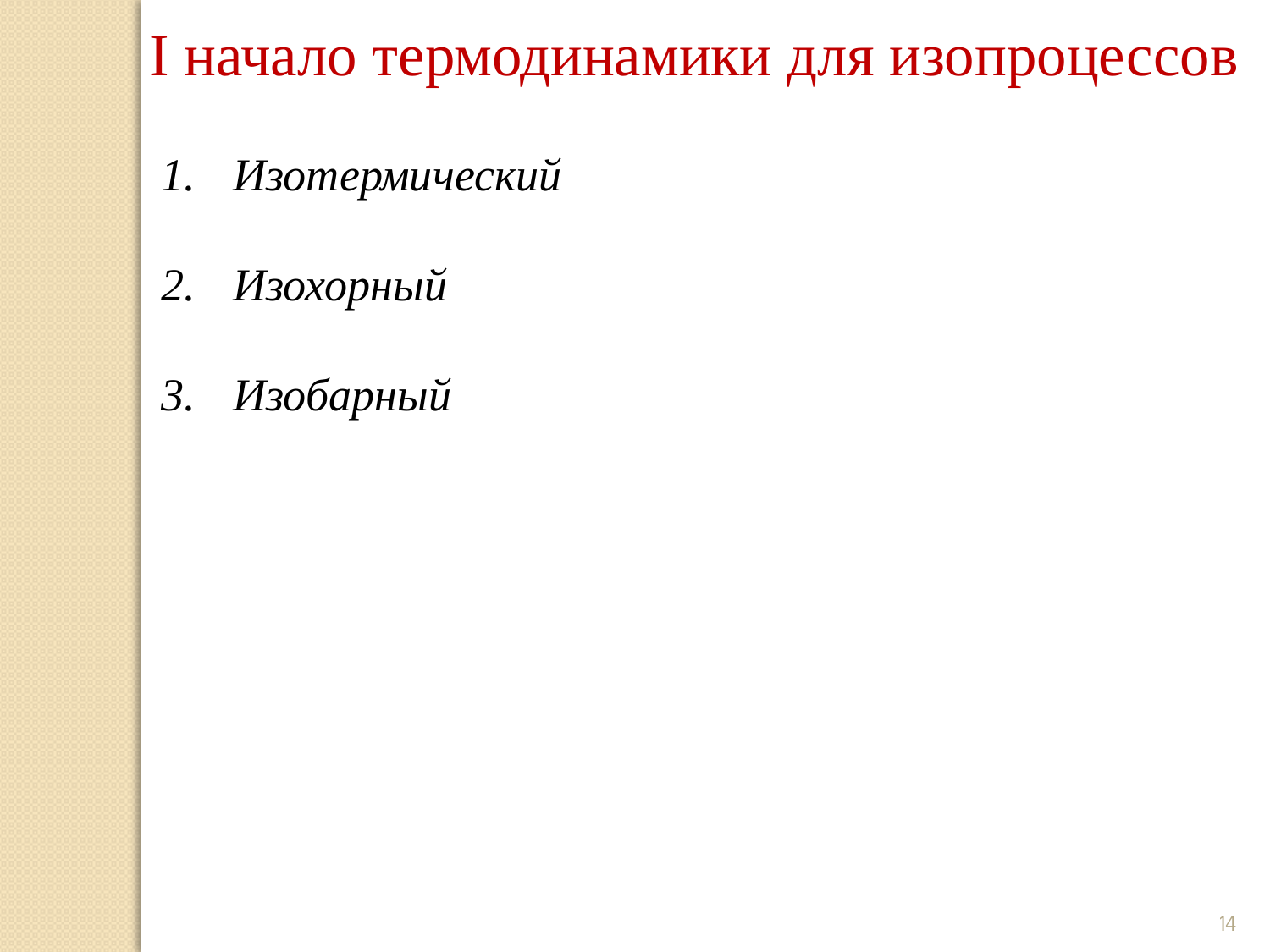

I начало термодинамики для изопроцессов
Изотермический

Изохорный

Изобарный

14